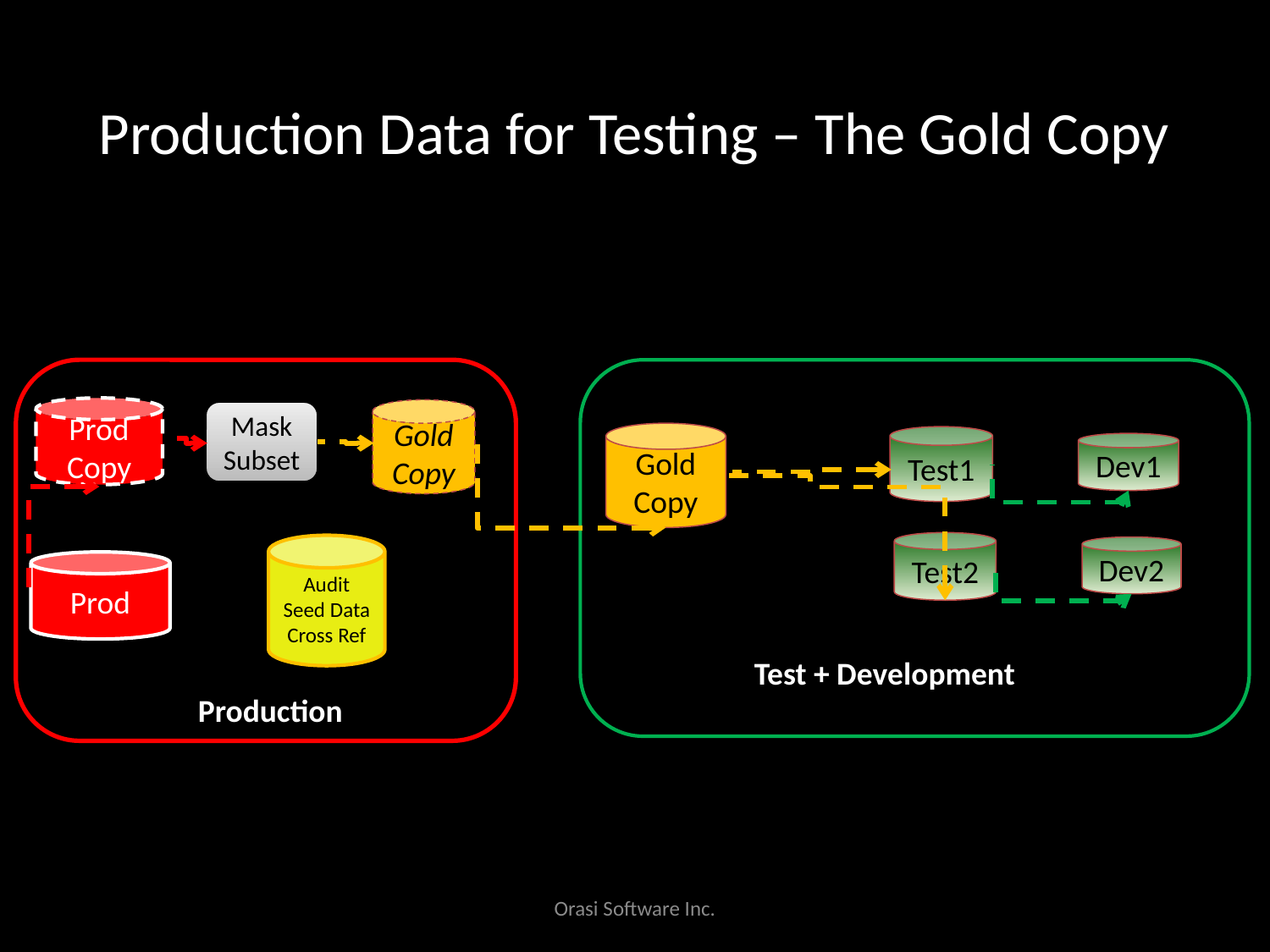

# Production Data for Testing – The Gold Copy

Prod Copy
Gold Copy
Mask
Subset
Gold Copy
Test1
Dev1
Test2
Audit
Seed Data
Cross Ref
Dev2
Prod
Test + Development
Production
Orasi Software Inc.